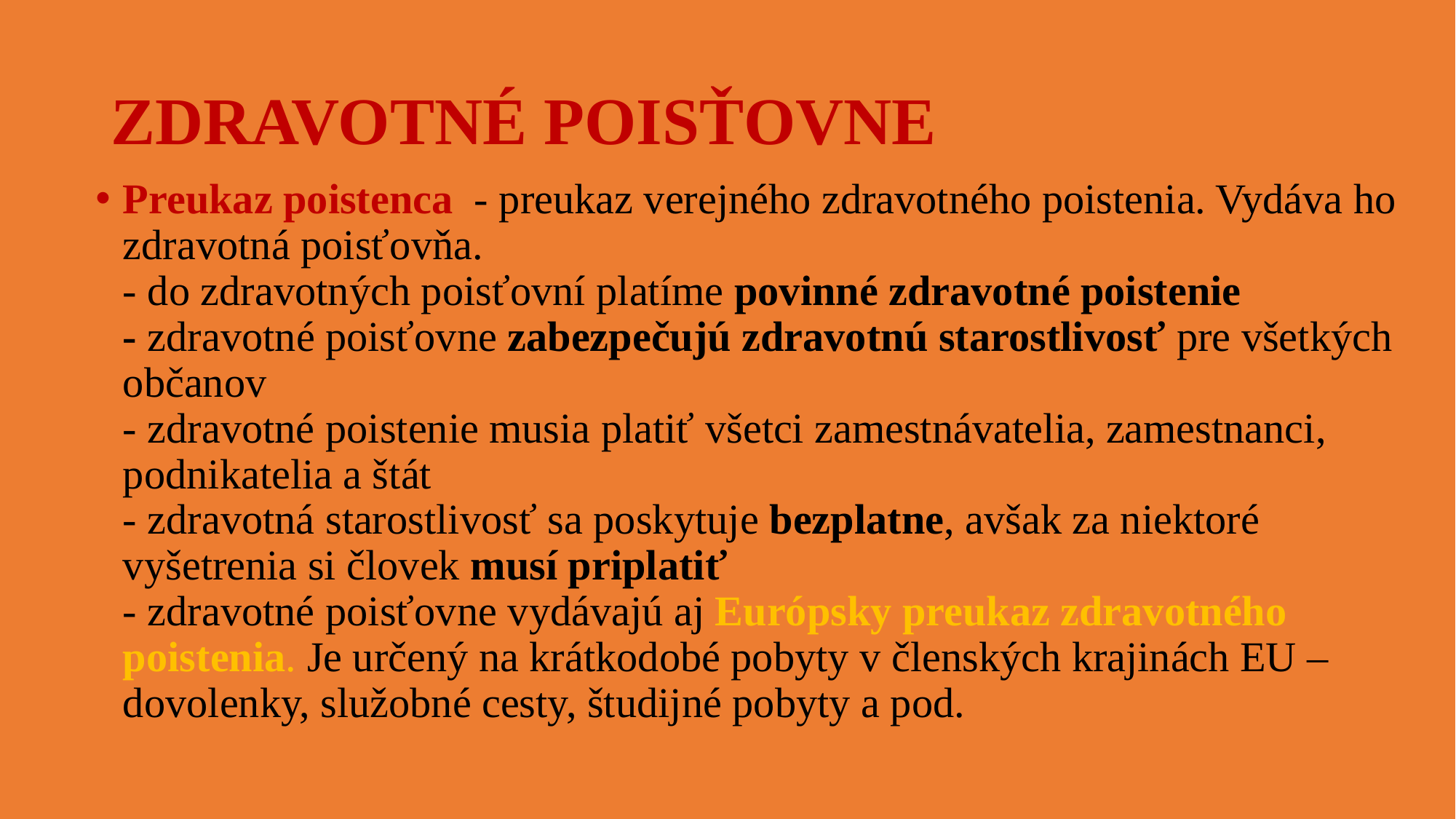

# Zdravotné poisťovne
Preukaz poistenca  - preukaz verejného zdravotného poistenia. Vydáva ho zdravotná poisťovňa.
- do zdravotných poisťovní platíme povinné zdravotné poistenie
- zdravotné poisťovne zabezpečujú zdravotnú starostlivosť pre všetkých občanov
- zdravotné poistenie musia platiť všetci zamestnávatelia, zamestnanci, podnikatelia a štát
- zdravotná starostlivosť sa poskytuje bezplatne, avšak za niektoré vyšetrenia si človek musí priplatiť
- zdravotné poisťovne vydávajú aj Európsky preukaz zdravotného poistenia. Je určený na krátkodobé pobyty v členských krajinách EU – dovolenky, služobné cesty, študijné pobyty a pod.